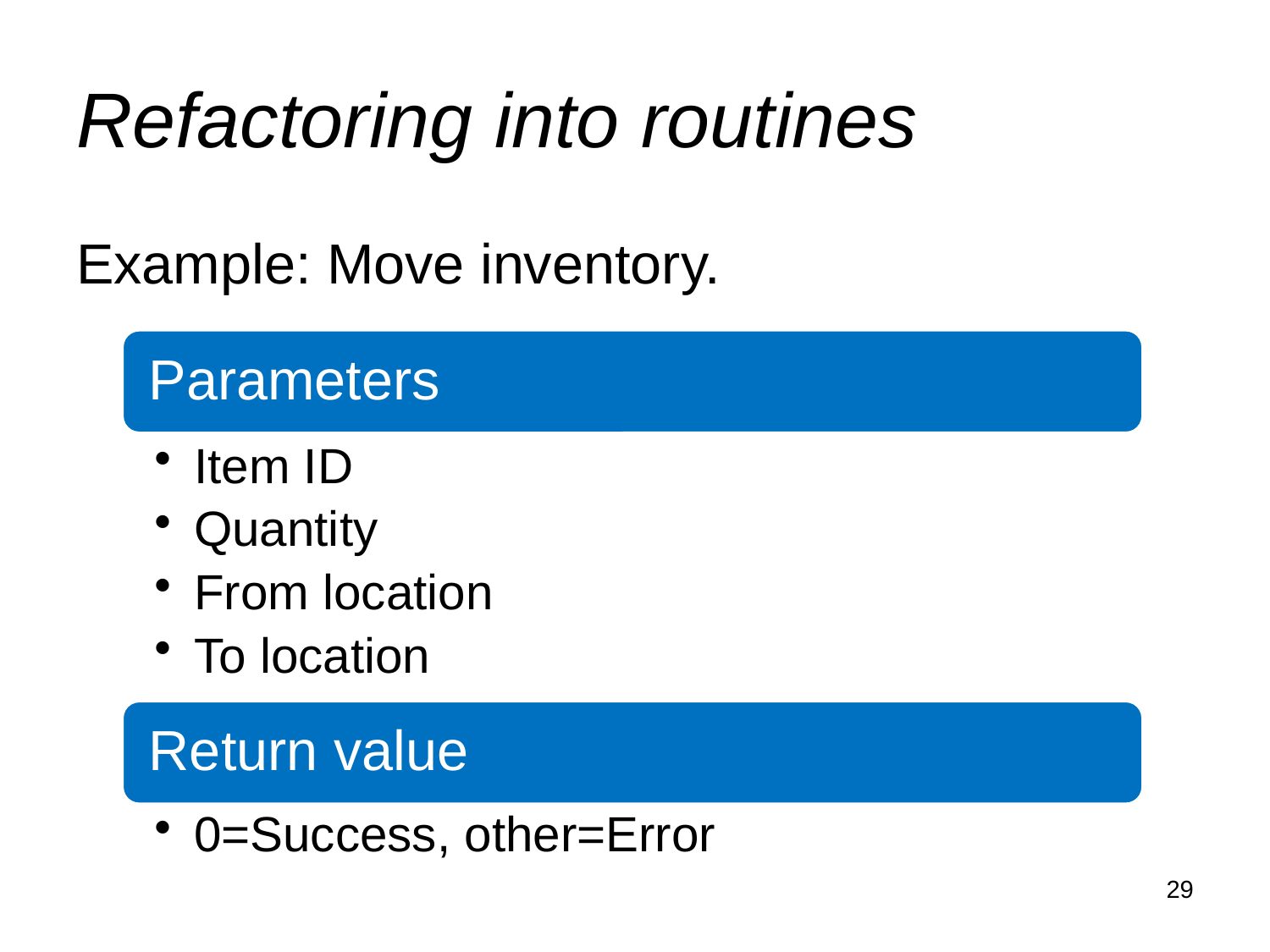

# Refactoring into routines
Example: Move inventory.

Parameters
Item ID
Quantity
From location
To location
Return value
0=Success, other=Error
29